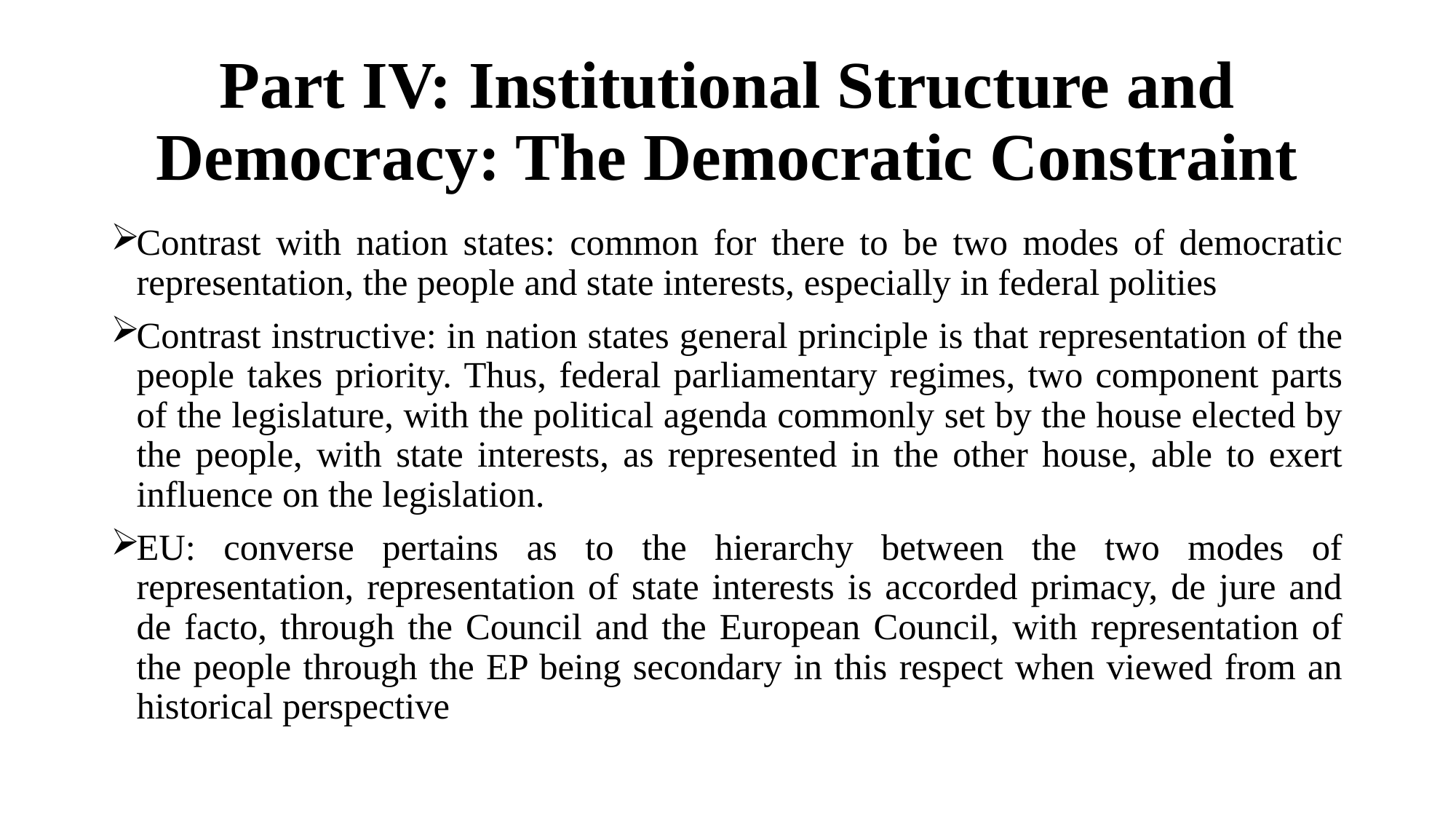

# Part IV: Institutional Structure and Democracy: The Democratic Constraint
Contrast with nation states: common for there to be two modes of democratic representation, the people and state interests, especially in federal polities
Contrast instructive: in nation states general principle is that representation of the people takes priority. Thus, federal parliamentary regimes, two component parts of the legislature, with the political agenda commonly set by the house elected by the people, with state interests, as represented in the other house, able to exert influence on the legislation.
EU: converse pertains as to the hierarchy between the two modes of representation, representation of state interests is accorded primacy, de jure and de facto, through the Council and the European Council, with representation of the people through the EP being secondary in this respect when viewed from an historical perspective